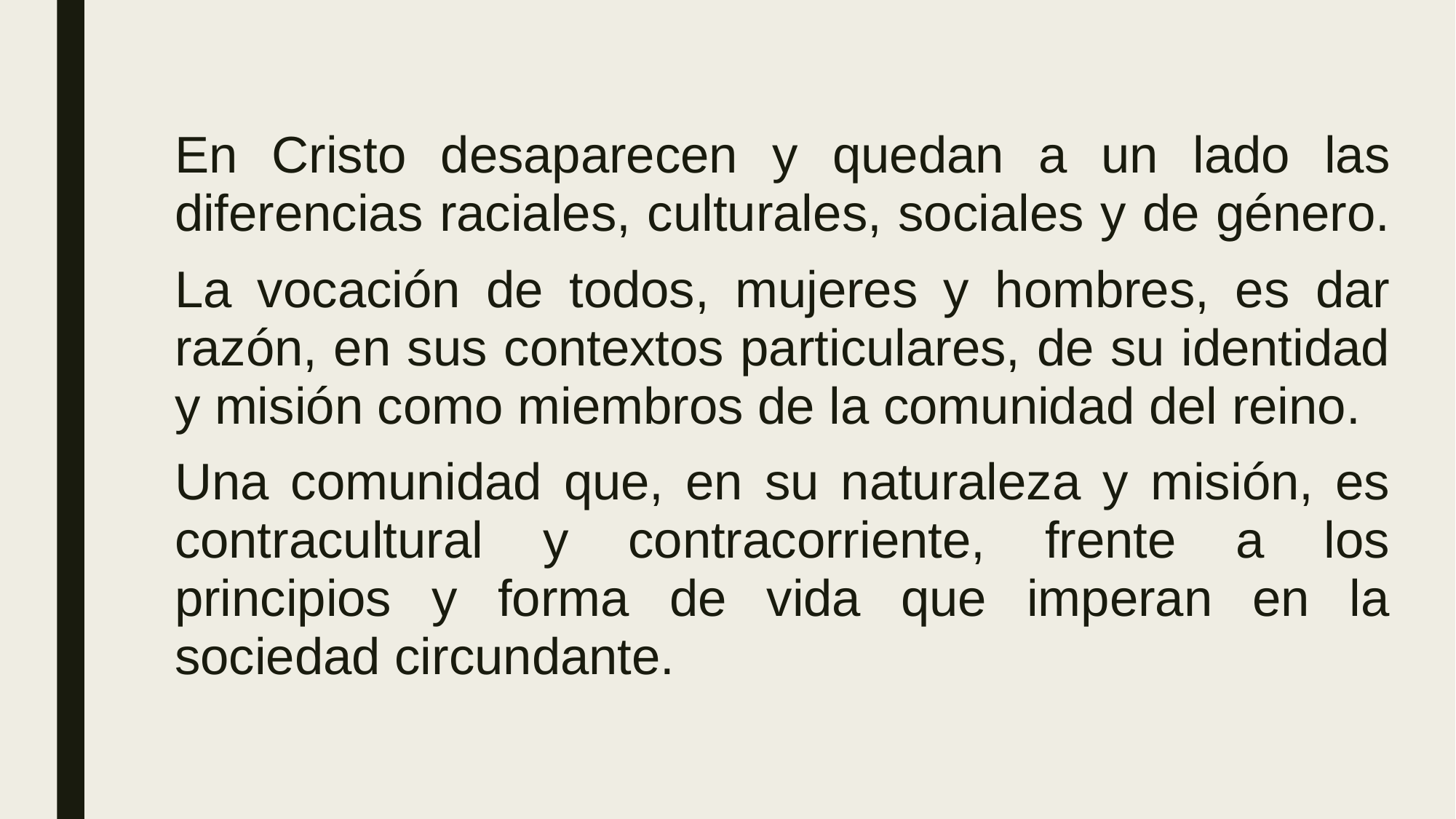

En Cristo desaparecen y quedan a un lado las diferencias raciales, culturales, sociales y de género.
La vocación de todos, mujeres y hombres, es dar razón, en sus contextos particulares, de su identidad y misión como miembros de la comunidad del reino.
Una comunidad que, en su naturaleza y misión, es contracultural y contracorriente, frente a los principios y forma de vida que imperan en la sociedad circundante.